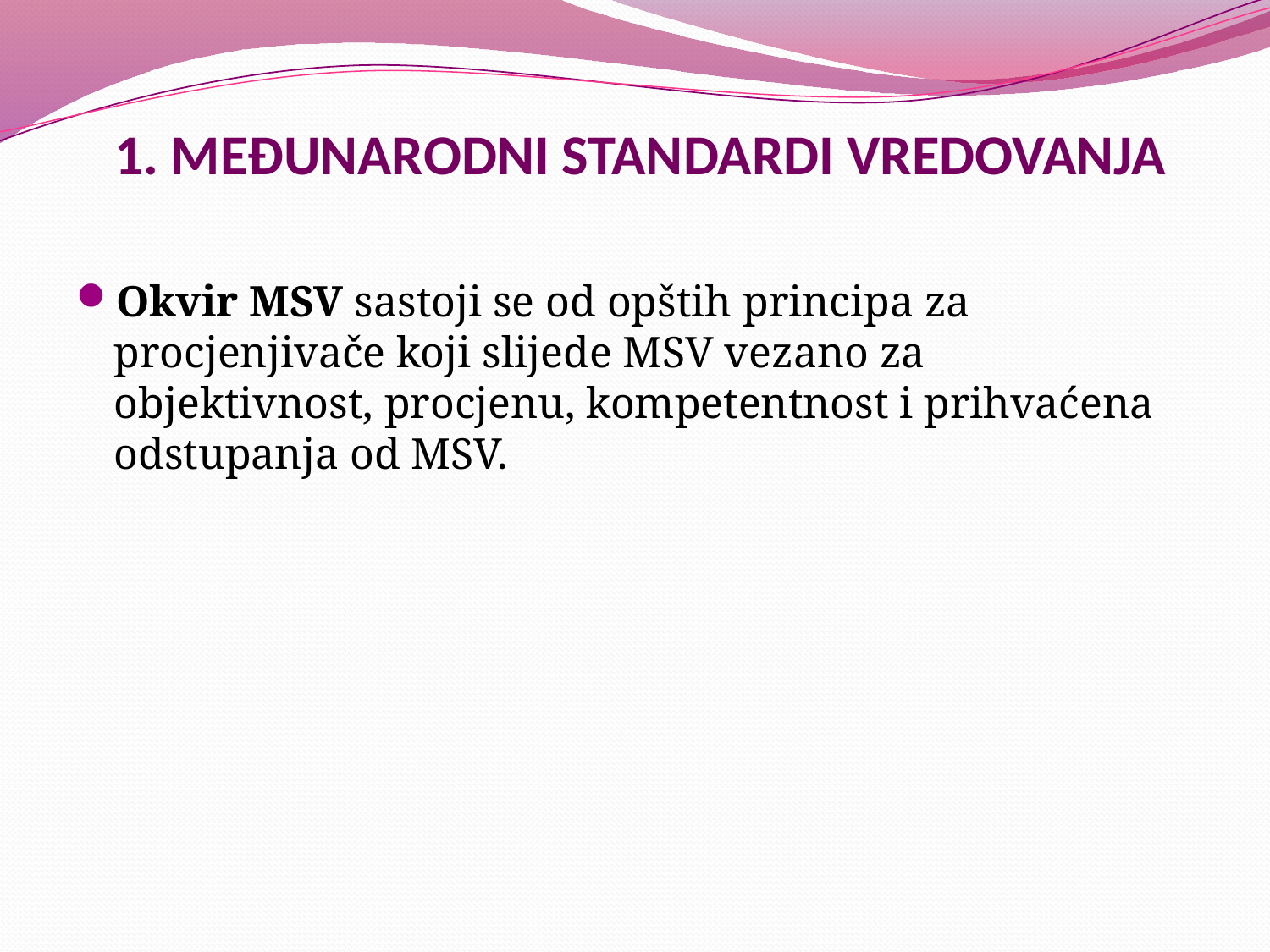

# 1. MEĐUNARODNI STANDARDI VREDOVANJA
Okvir MSV sastoji se od opštih principa za procjenjivače koji slijede MSV vezano za objektivnost, procjenu, kompetentnost i prihvaćena odstupanja od MSV.